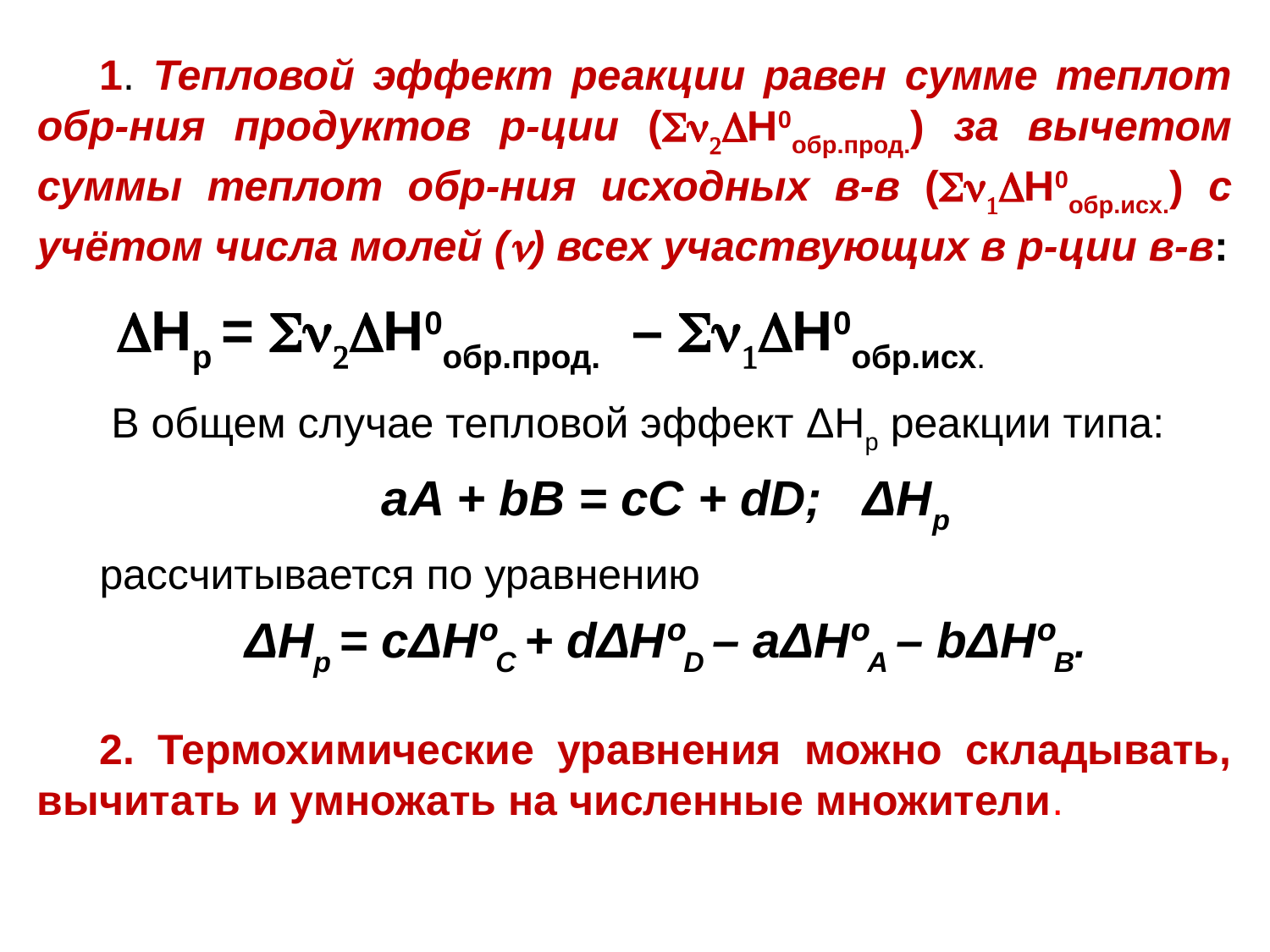

1. Тепловой эффект реакции равен сумме теплот обр-ния продуктов р-ции (Σν2ΔН0обр.прод.) за вычетом суммы теплот обр-ния исходных в-в (Σν1ΔН0обр.исх.) с учётом числа молей (ν) всех участвующих в р-ции в-в:

ΔНр = Σν2ΔН0обр.прод.  – Σν1ΔН0обр.исх.
 В общем случае тепловой эффект ΔΗр реакции типа:
aA + bB = cC + dD;   ΔΗр
рассчитывается по уравнению
ΔΗр = cΔΗºC + dΔΗºD – aΔΗºΑ – bΔΗºB.

2. Термохимические уравнения можно складывать, вычитать и умножать на численные множители.